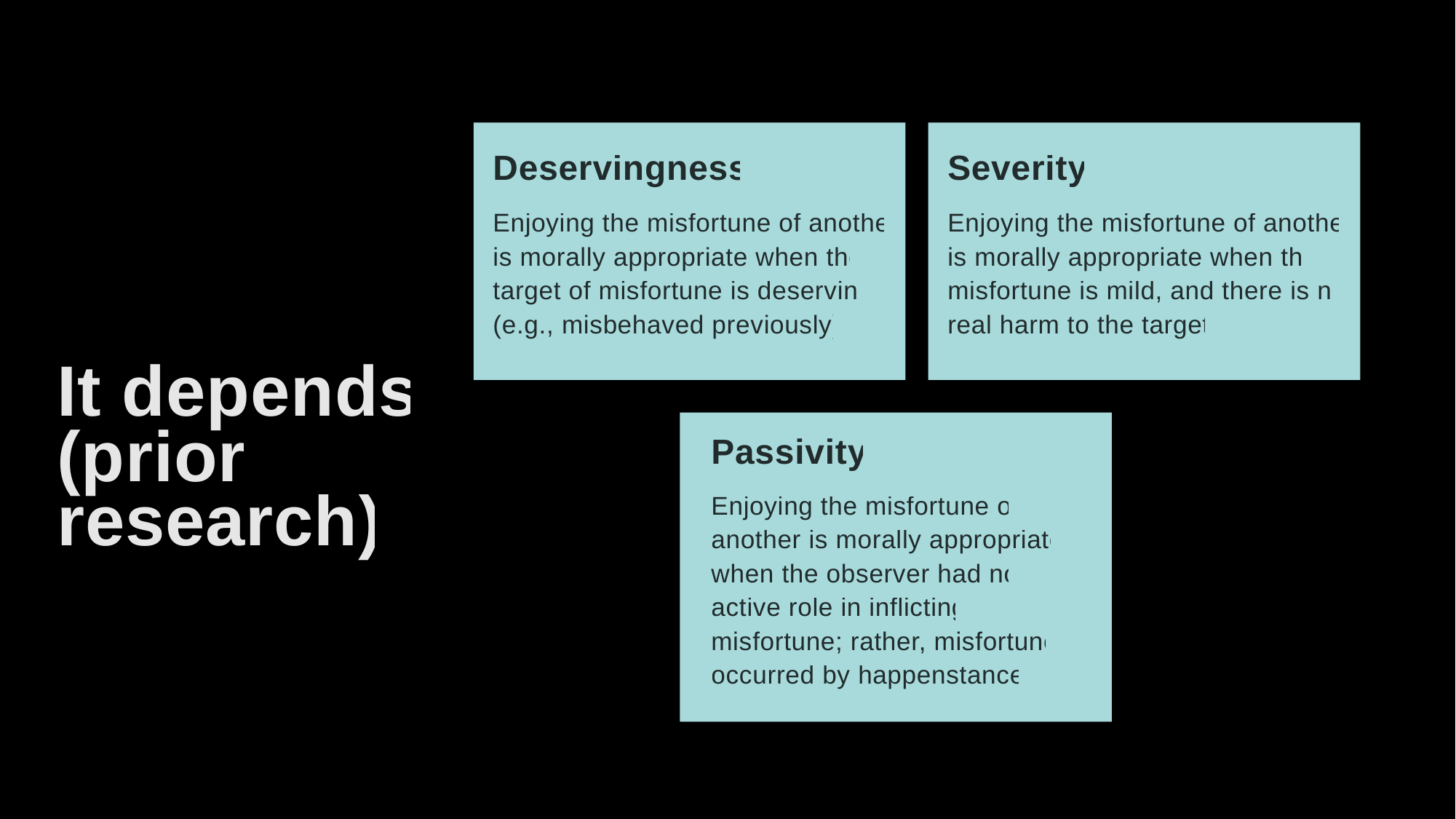

Deservingness
Severity
Enjoying the misfortune of another is morally appropriate when the target of misfortune is deserving (e.g., misbehaved previously).
Enjoying the misfortune of another is morally appropriate when the misfortune is mild, and there is no real harm to the target.
It depends
(prior research)

Passivity
Enjoying the misfortune of another is morally appropriate when the observer had no active role in inflicting misfortune; rather, misfortune occurred by happenstance.